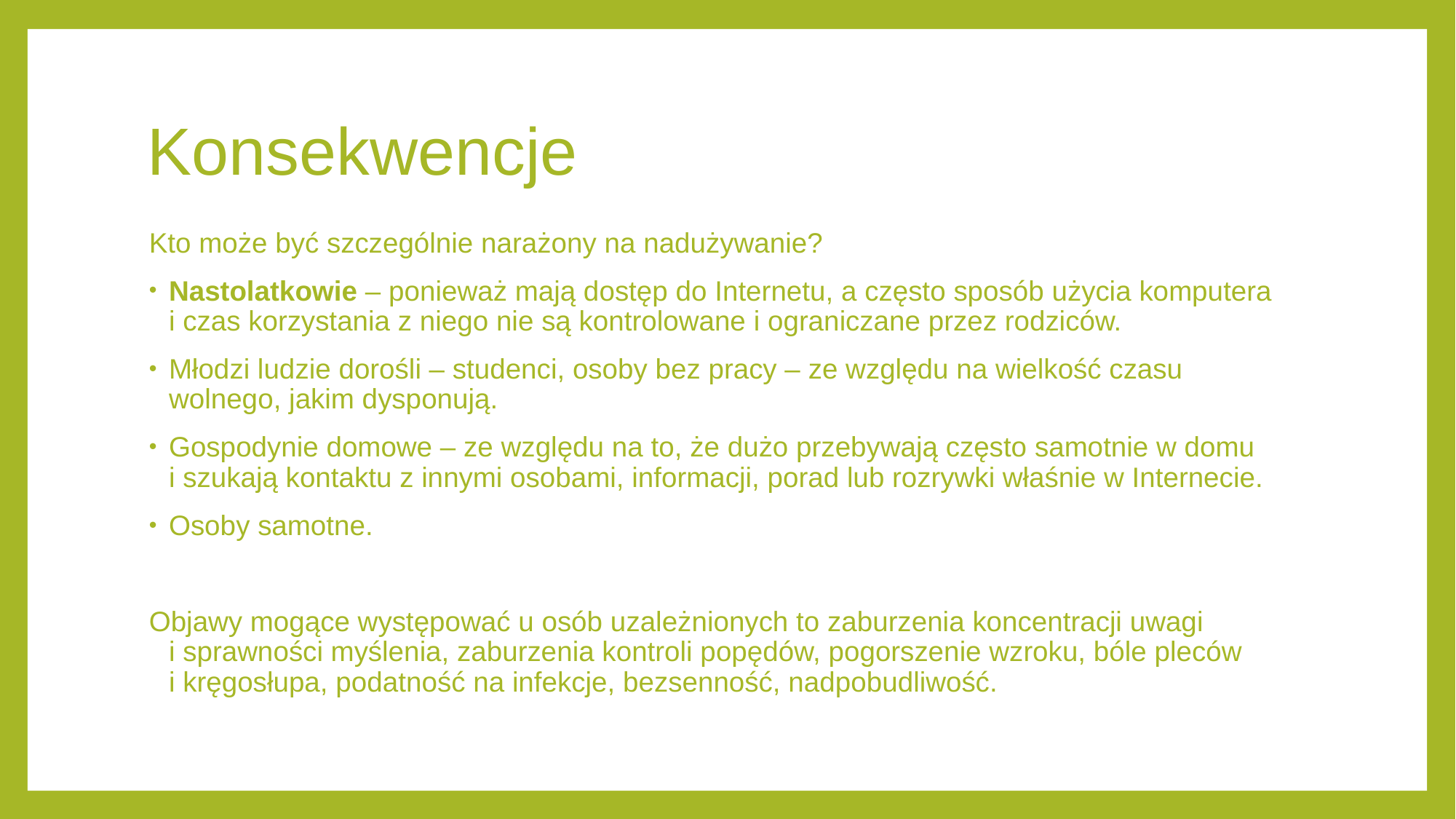

# Konsekwencje
Kto może być szczególnie narażony na nadużywanie?
Nastolatkowie – ponieważ mają dostęp do Internetu, a często sposób użycia komputera i czas korzystania z niego nie są kontrolowane i ograniczane przez rodziców.
Młodzi ludzie dorośli – studenci, osoby bez pracy – ze względu na wielkość czasu wolnego, jakim dysponują.
Gospodynie domowe – ze względu na to, że dużo przebywają często samotnie w domu i szukają kontaktu z innymi osobami, informacji, porad lub rozrywki właśnie w Internecie.
Osoby samotne.

Objawy mogące występować u osób uzależnionych to zaburzenia koncentracji uwagi i sprawności myślenia, zaburzenia kontroli popędów, pogorszenie wzroku, bóle pleców i kręgosłupa, podatność na infekcje, bezsenność, nadpobudliwość.